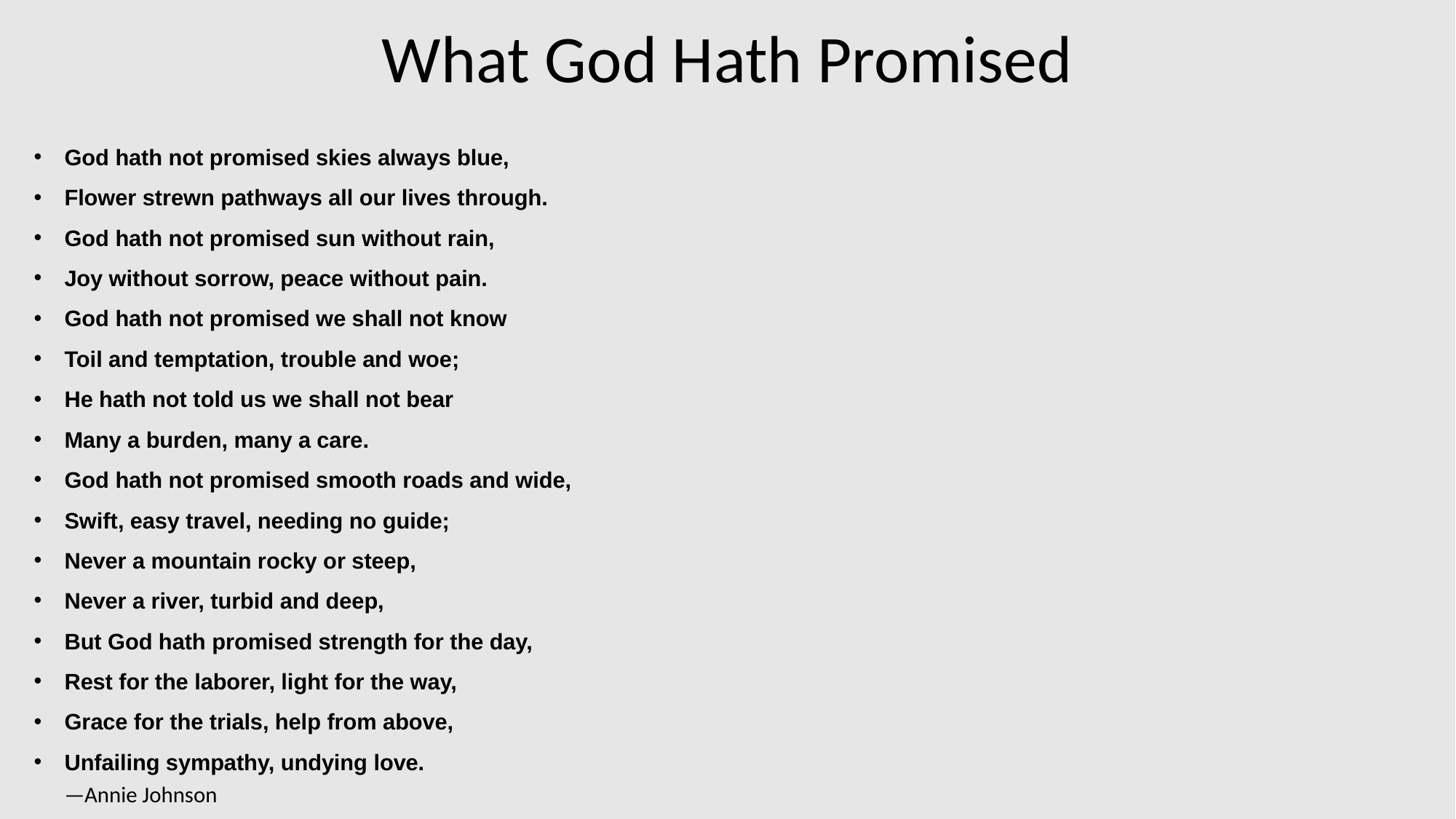

# What God Hath Promised
God hath not promised skies always blue,
Flower strewn pathways all our lives through.
God hath not promised sun without rain,
Joy without sorrow, peace without pain.
God hath not promised we shall not know
Toil and temptation, trouble and woe;
He hath not told us we shall not bear
Many a burden, many a care.
God hath not promised smooth roads and wide,
Swift, easy travel, needing no guide;
Never a mountain rocky or steep,
Never a river, turbid and deep,
But God hath promised strength for the day,
Rest for the laborer, light for the way,
Grace for the trials, help from above,
Unfailing sympathy, undying love.
—Annie Johnson